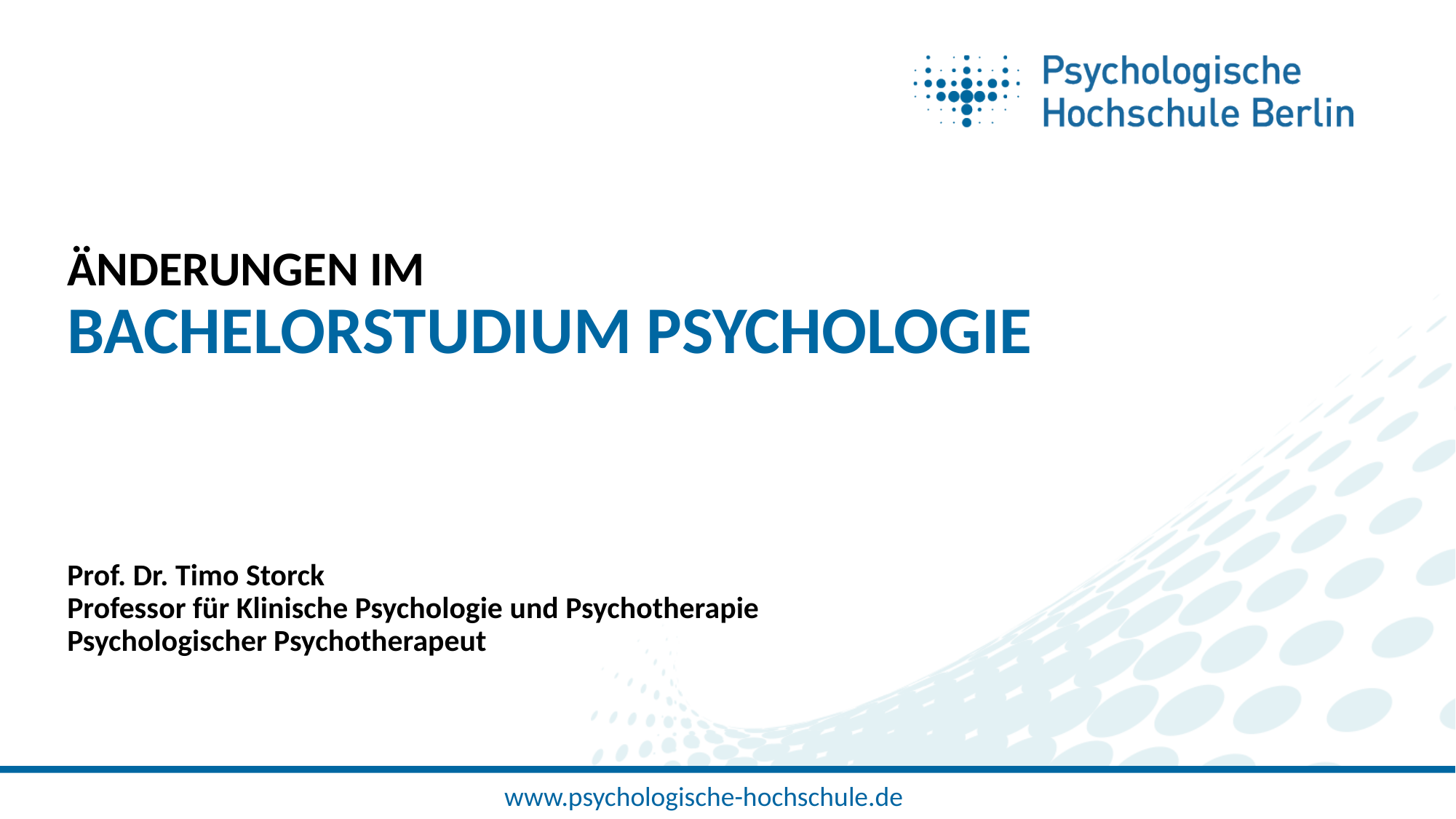

# ÄNDERUNGEN IM BACHELORSTUDIUM PSYCHOLOGIE
Prof. Dr. Timo Storck
Professor für Klinische Psychologie und Psychotherapie
Psychologischer Psychotherapeut